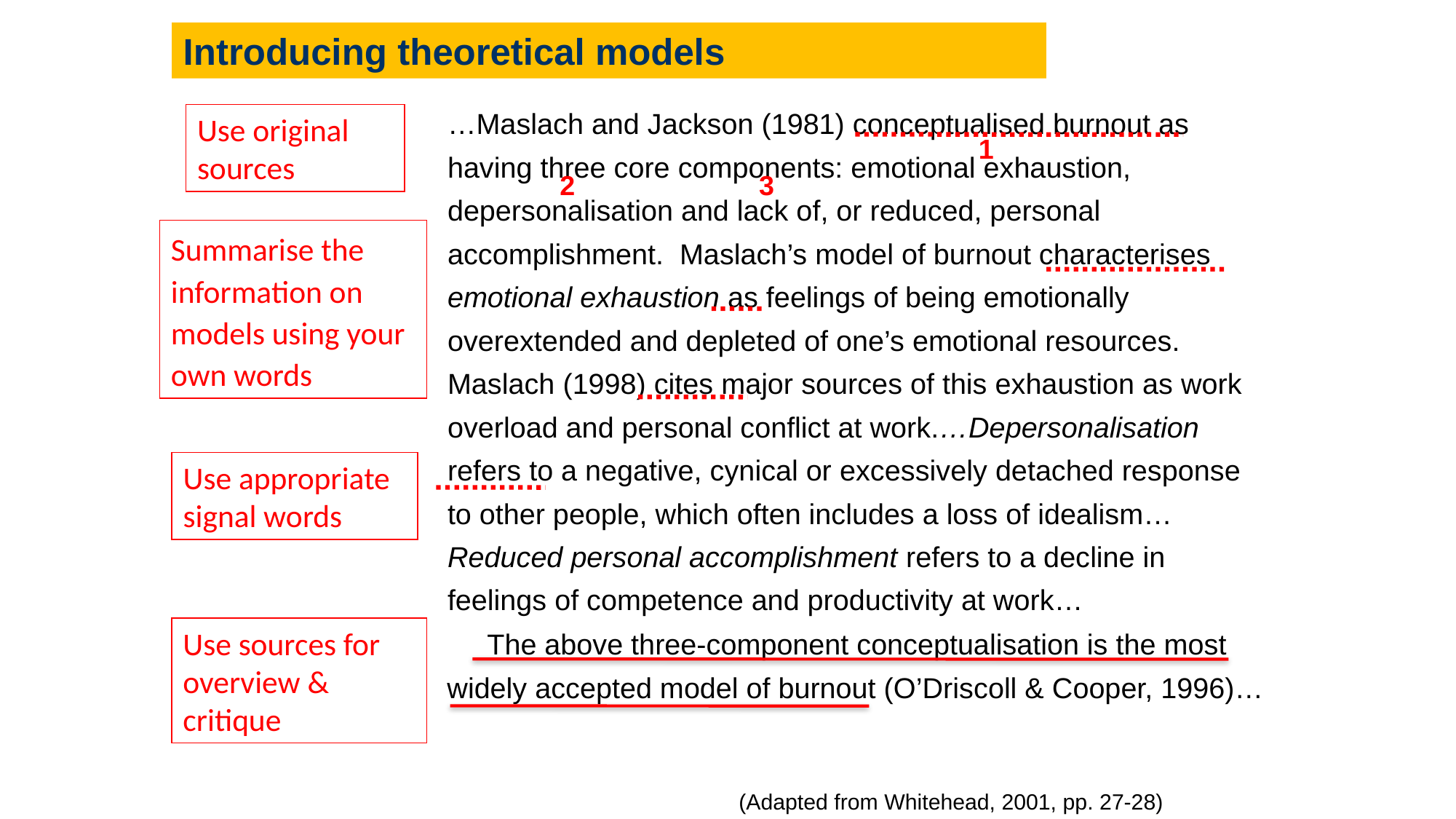

Introducing theoretical models

…Maslach and Jackson (1981) conceptualised burnout as having three core components: emotional exhaustion, depersonalisation and lack of, or reduced, personal accomplishment.  Maslach’s model of burnout characterises emotional exhaustion as feelings of being emotionally overextended and depleted of one’s emotional resources. Maslach (1998) cites major sources of this exhaustion as work overload and personal conflict at work.…Depersonalisation refers to a negative, cynical or excessively detached response to other people, which often includes a loss of idealism…Reduced personal accomplishment refers to a decline in feelings of competence and productivity at work…
Use original sources
1

2
3

Summarise the information on models using your own words

Use appropriate signal words

     The above three-component conceptualisation is the most widely accepted model of burnout (O’Driscoll & Cooper, 1996)…
Use sources for overview & critique
(Adapted from Whitehead, 2001, pp. 27-28)